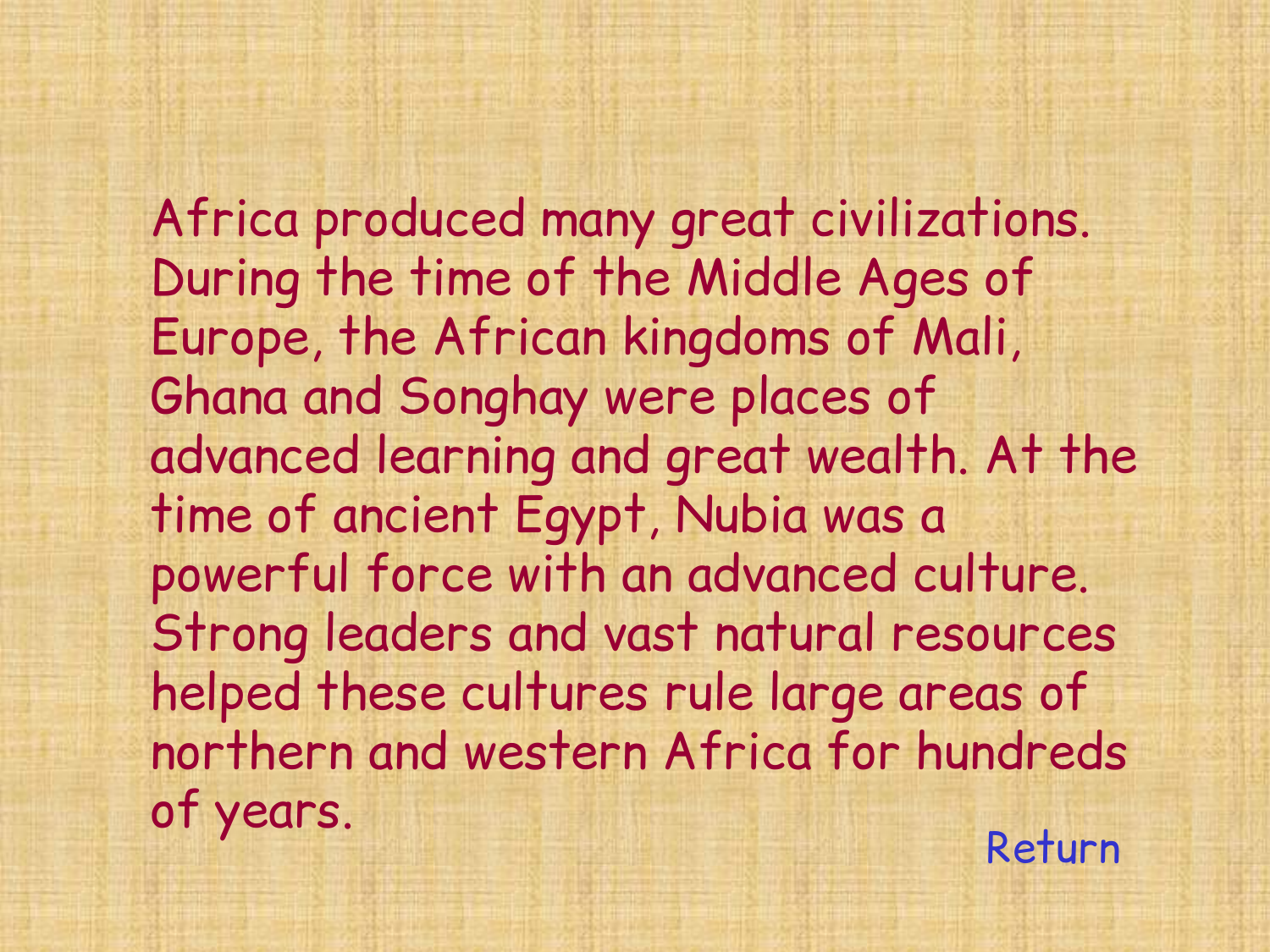

Africa produced many great civilizations. During the time of the Middle Ages of Europe, the African kingdoms of Mali, Ghana and Songhay were places of advanced learning and great wealth. At the time of ancient Egypt, Nubia was a powerful force with an advanced culture. Strong leaders and vast natural resources helped these cultures rule large areas of northern and western Africa for hundreds of years.
Return